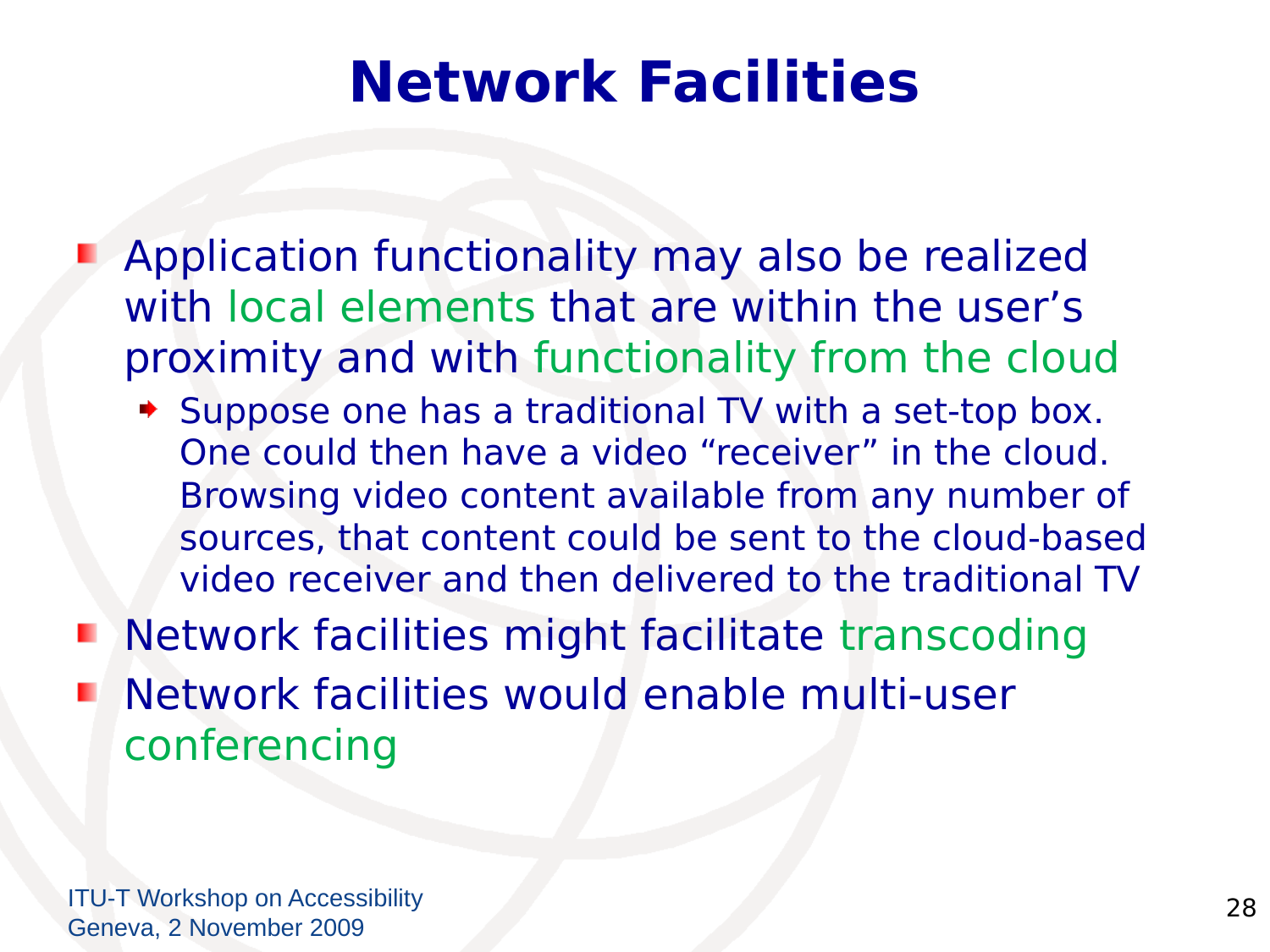

# Network Facilities
Application functionality may also be realized with local elements that are within the user’s proximity and with functionality from the cloud
Suppose one has a traditional TV with a set-top box.  One could then have a video “receiver” in the cloud.  Browsing video content available from any number of sources, that content could be sent to the cloud-based video receiver and then delivered to the traditional TV
Network facilities might facilitate transcoding
Network facilities would enable multi-user conferencing
ITU-T Workshop on Accessibility
Geneva, 2 November 2009
28